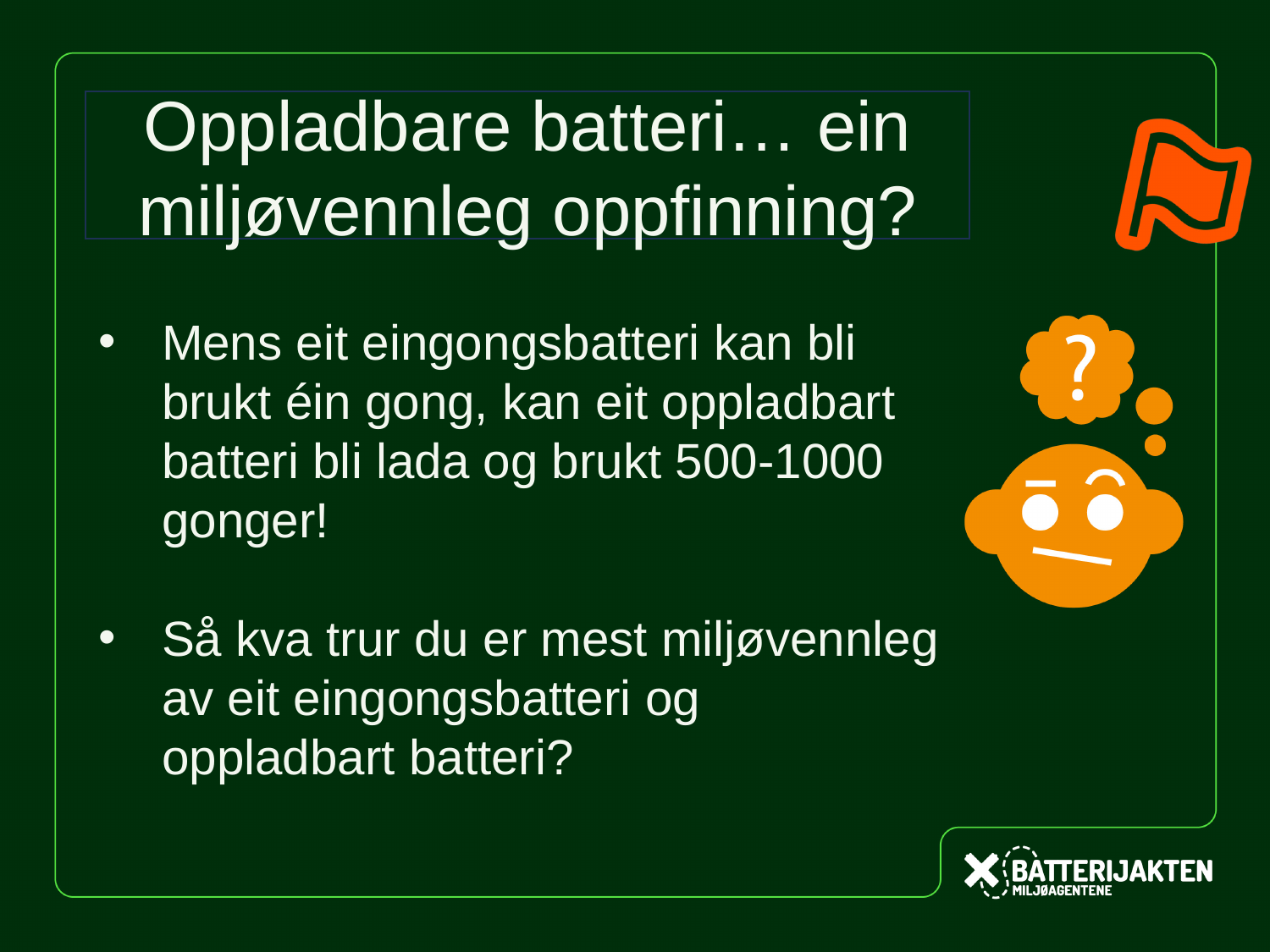

Oppladbare batteri… ein miljøvennleg oppfinning?
Mens eit eingongsbatteri kan bli brukt éin gong, kan eit oppladbart batteri bli lada og brukt 500-1000 gonger!

Så kva trur du er mest miljøvennleg av eit eingongsbatteri og oppladbart batteri?